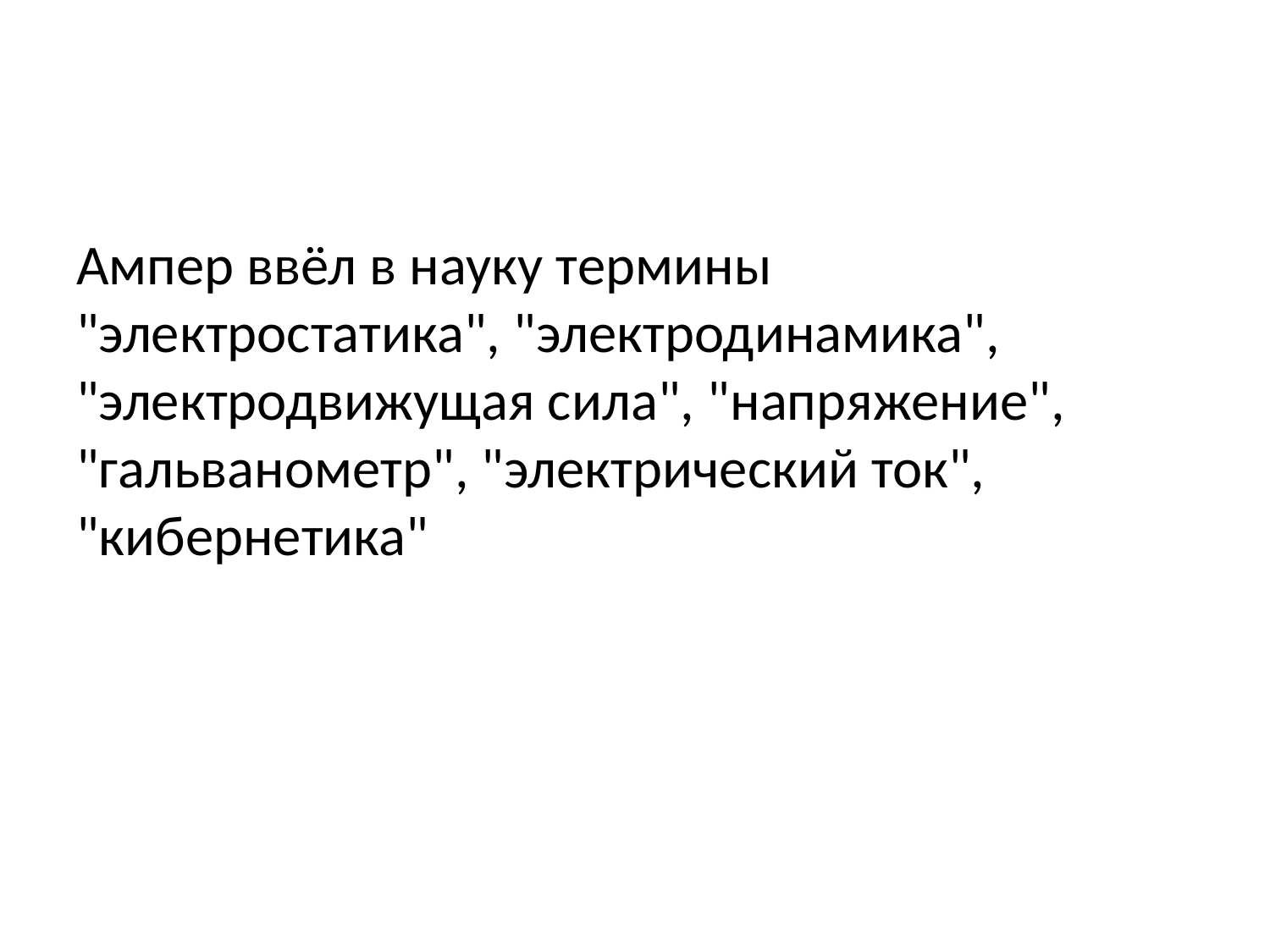

#
Ампер ввёл в науку термины "электростатика", "электродинамика", "электродвижущая сила", "напряжение", "гальванометр", "электрический ток", "кибернетика"